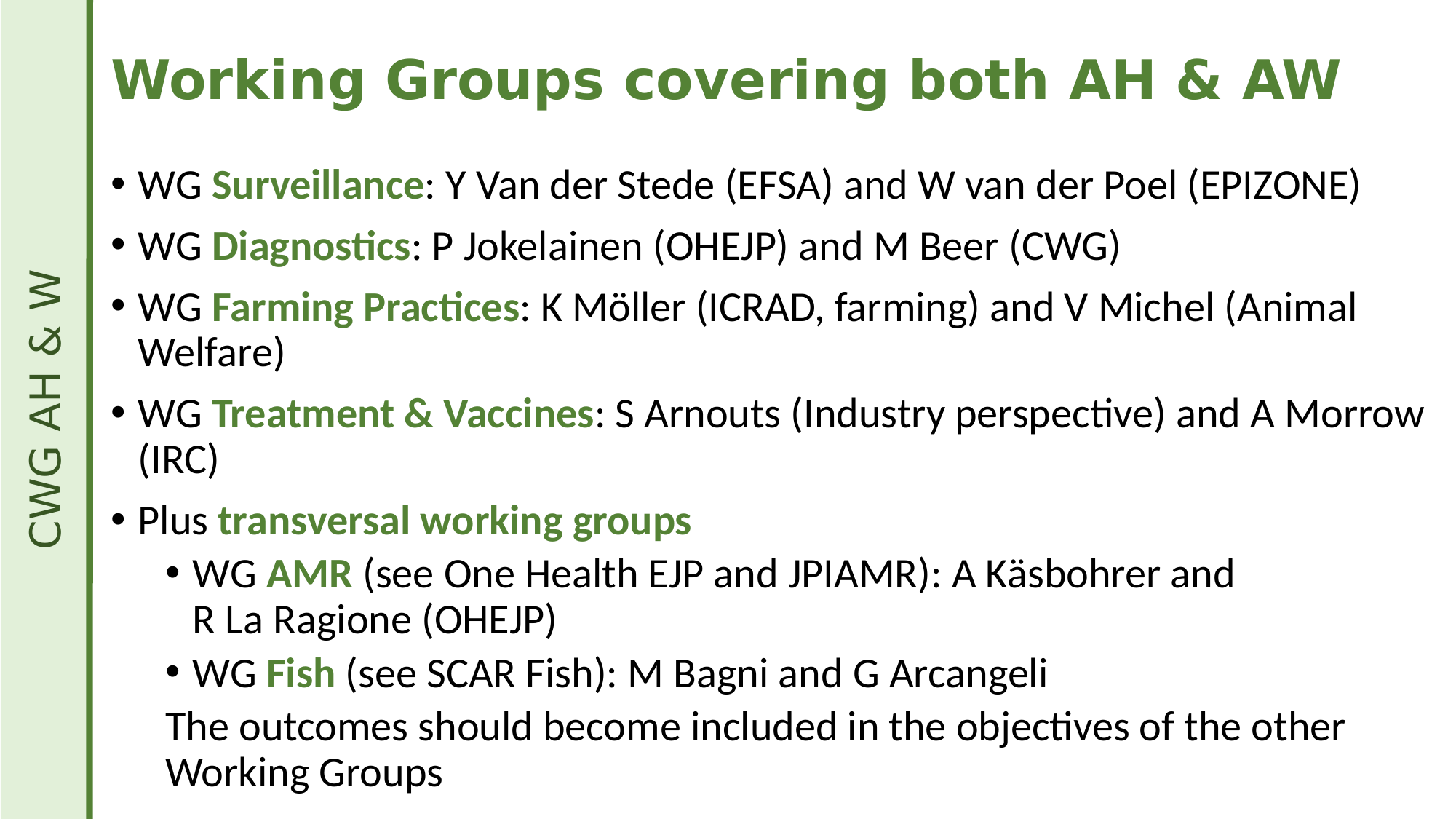

# Working Groups covering both AH & AW
WG Surveillance: Y Van der Stede (EFSA) and W van der Poel (EPIZONE)
WG Diagnostics: P Jokelainen (OHEJP) and M Beer (CWG)
WG Farming Practices: K Möller (ICRAD, farming) and V Michel (Animal Welfare)
WG Treatment & Vaccines: S Arnouts (Industry perspective) and A Morrow (IRC)
Plus transversal working groups
WG AMR (see One Health EJP and JPIAMR): A Käsbohrer and
R La Ragione (OHEJP)
WG Fish (see SCAR Fish): M Bagni and G Arcangeli
The outcomes should become included in the objectives of the other Working Groups